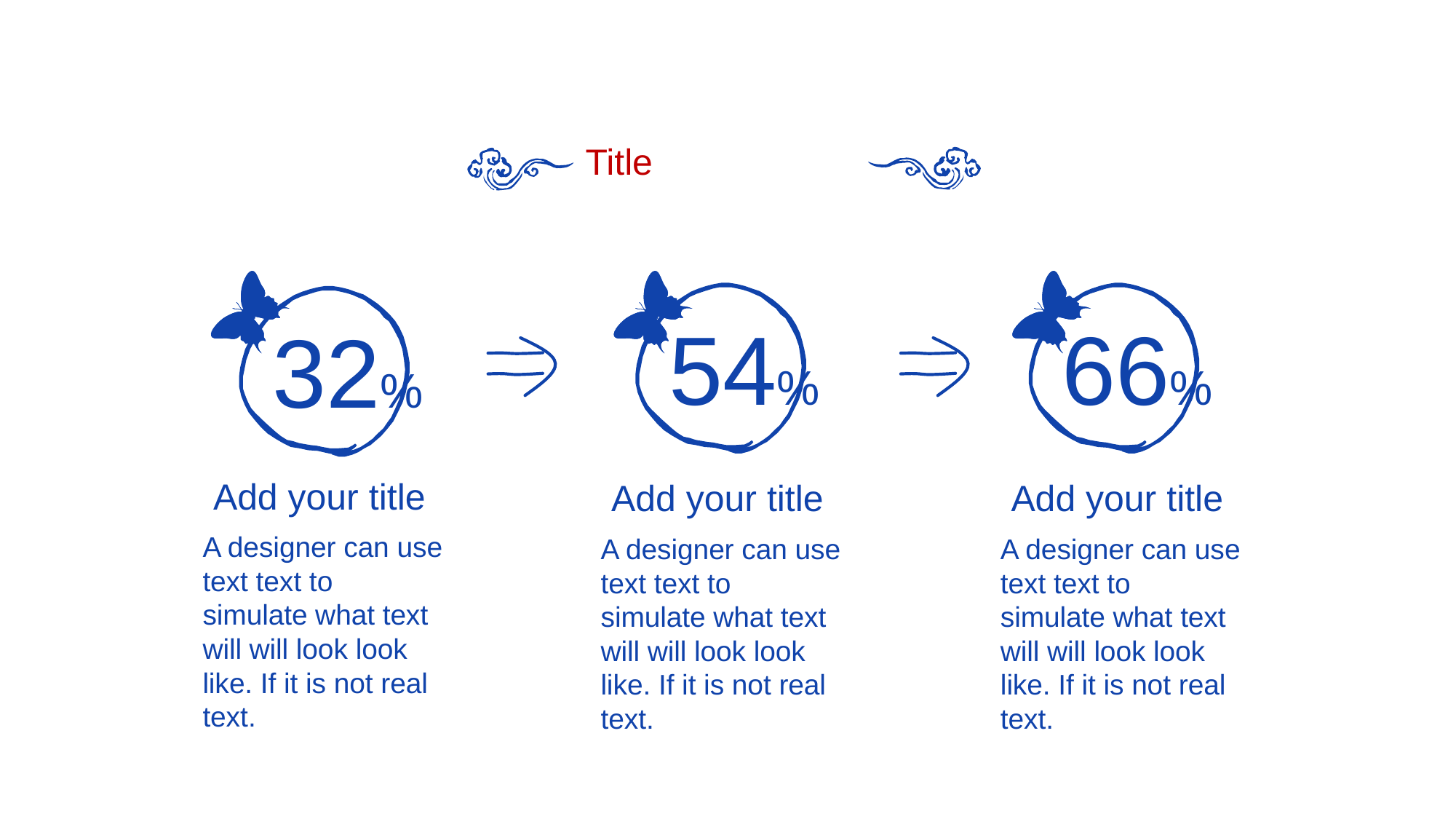

Title

54%
66%
32%

Add your title
A designer can use text text to simulate what text will will look look like. If it is not real text.
Add your title
A designer can use text text to simulate what text will will look look like. If it is not real text.
Add your title
A designer can use text text to simulate what text will will look look like. If it is not real text.